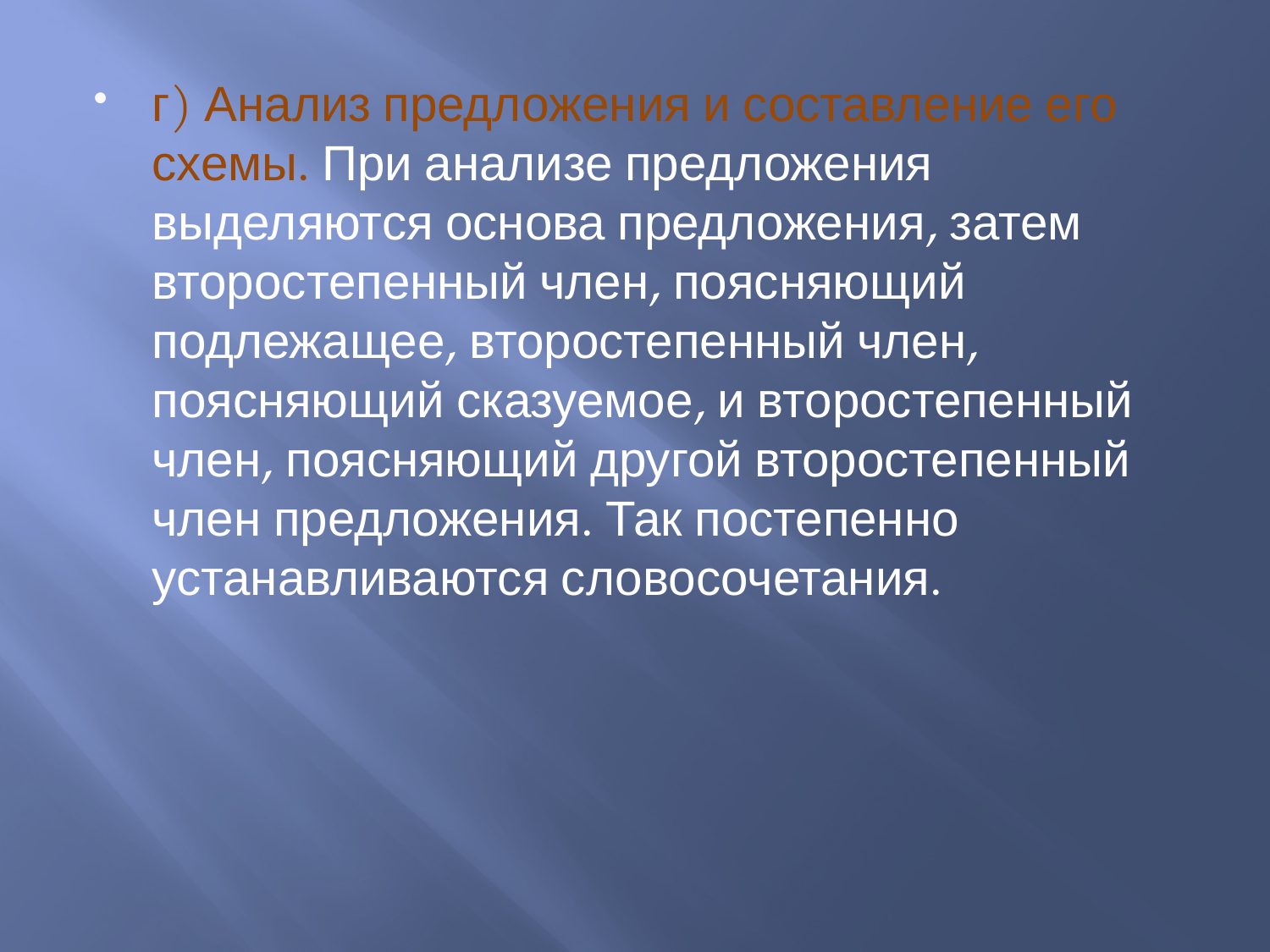

г) Анализ предложения и составление его схемы. При анализе предложения выделяются основа предложения, затем второстепенный член, поясняющий подлежащее, второстепенный член, поясняющий сказуемое, и второстепенный член, поясняющий другой второстепенный член предложения. Так постепенно устанавливаются словосочетания.